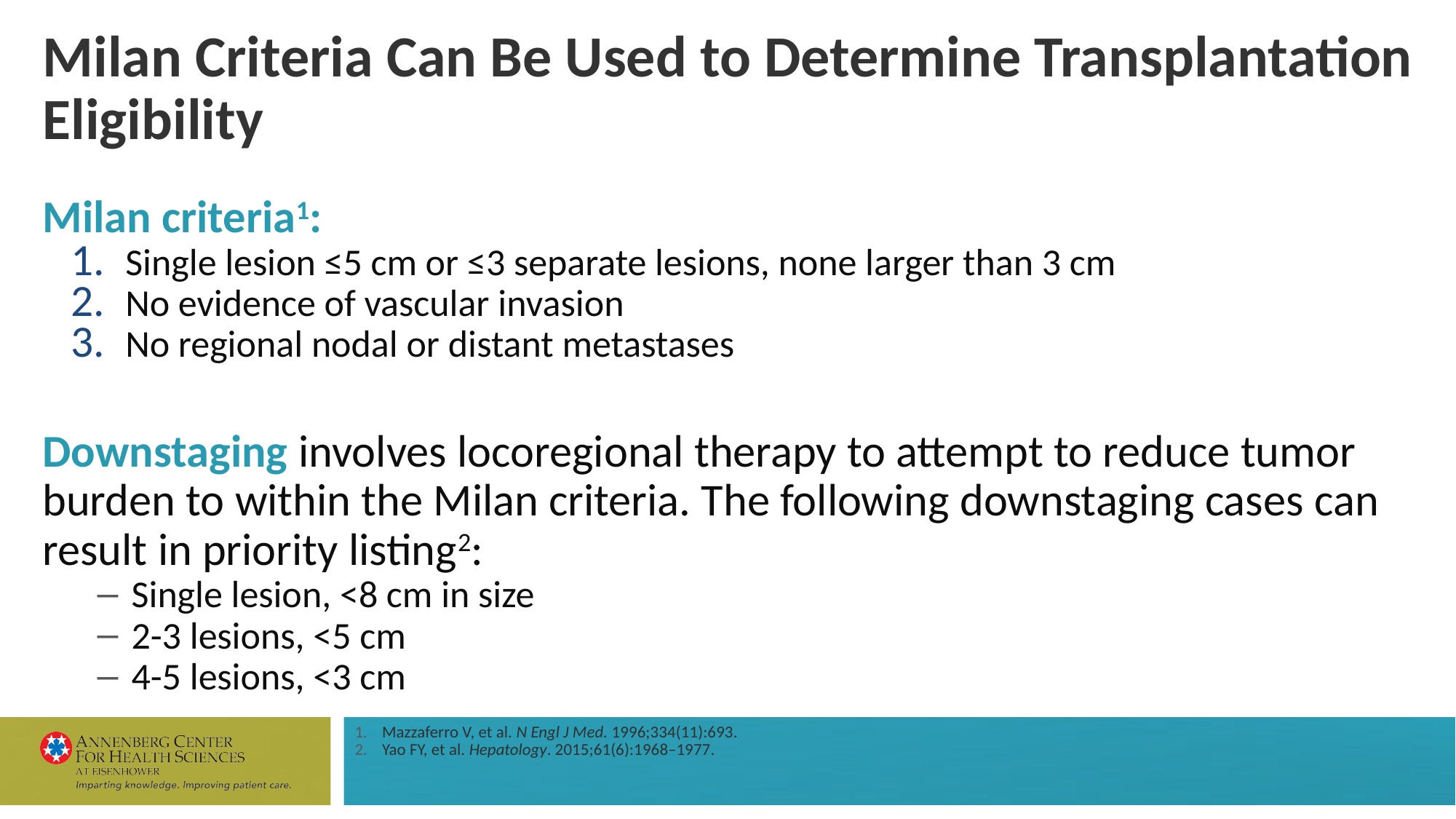

# Milan Criteria Can Be Used to Determine Transplantation Eligibility
Milan criteria1:
Single lesion ≤5 cm or ≤3 separate lesions, none larger than 3 cm
No evidence of vascular invasion
No regional nodal or distant metastases

Downstaging involves locoregional therapy to attempt to reduce tumor burden to within the Milan criteria. The following downstaging cases can result in priority listing2:
Single lesion, <8 cm in size
2-3 lesions, <5 cm
4-5 lesions, <3 cm
Mazzaferro V, et al. N Engl J Med. 1996;334(11):693.
Yao FY, et al. Hepatology. 2015;61(6):1968–1977.